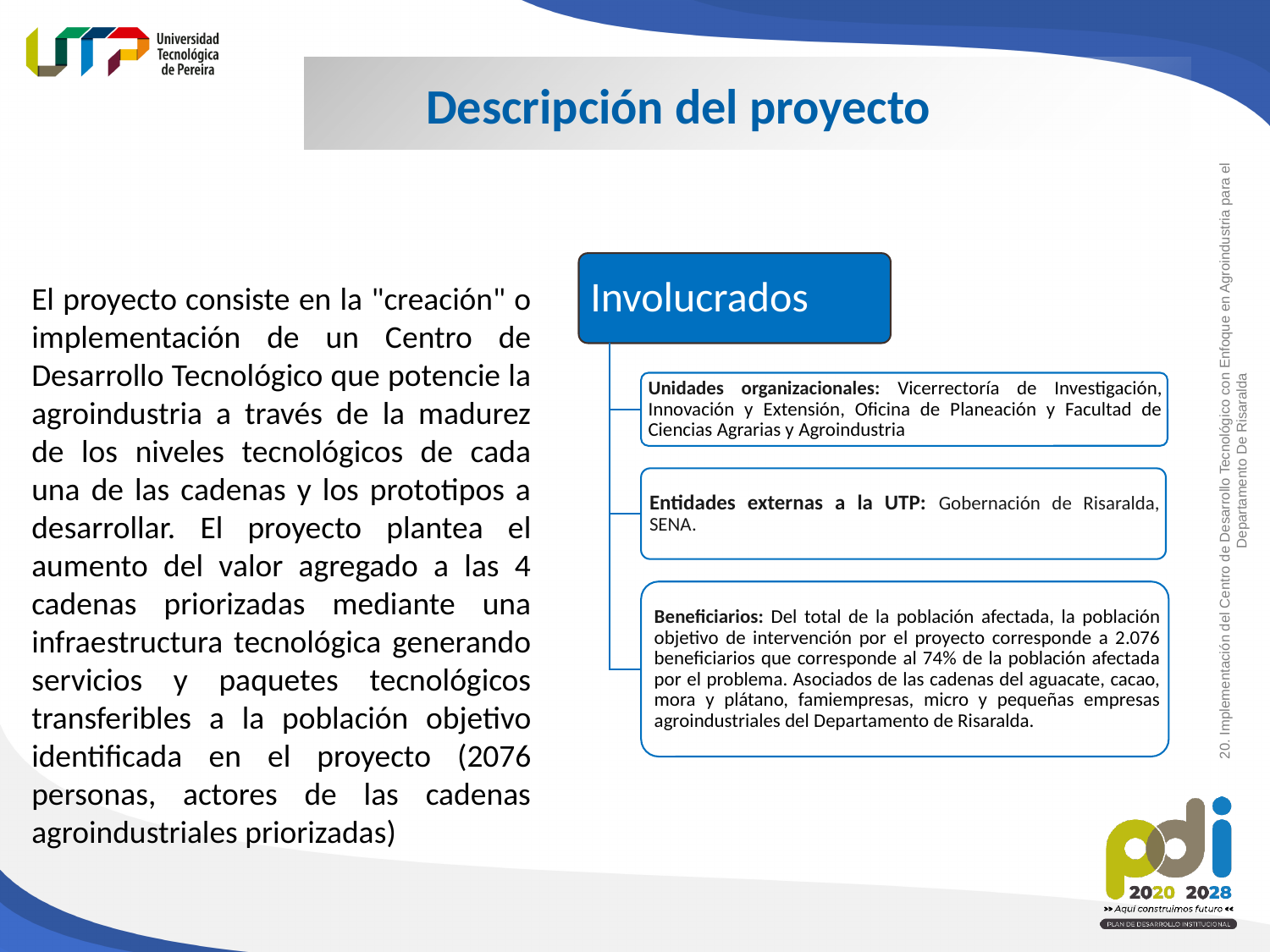

Descripción del proyecto
Involucrados
Unidades organizacionales: Vicerrectoría de Investigación, Innovación y Extensión, Oficina de Planeación y Facultad de Ciencias Agrarias y Agroindustria
Entidades externas a la UTP: Gobernación de Risaralda, SENA.
Beneficiarios: Del total de la población afectada, la población objetivo de intervención por el proyecto corresponde a 2.076 beneficiarios que corresponde al 74% de la población afectada por el problema. Asociados de las cadenas del aguacate, cacao, mora y plátano, famiempresas, micro y pequeñas empresas agroindustriales del Departamento de Risaralda.
El proyecto consiste en la "creación" o implementación de un Centro de Desarrollo Tecnológico que potencie la agroindustria a través de la madurez de los niveles tecnológicos de cada una de las cadenas y los prototipos a desarrollar. El proyecto plantea el aumento del valor agregado a las 4 cadenas priorizadas mediante una infraestructura tecnológica generando servicios y paquetes tecnológicos transferibles a la población objetivo identificada en el proyecto (2076 personas, actores de las cadenas agroindustriales priorizadas)
20. Implementación del Centro de Desarrollo Tecnológico con Enfoque en Agroindustria para el Departamento De Risaralda